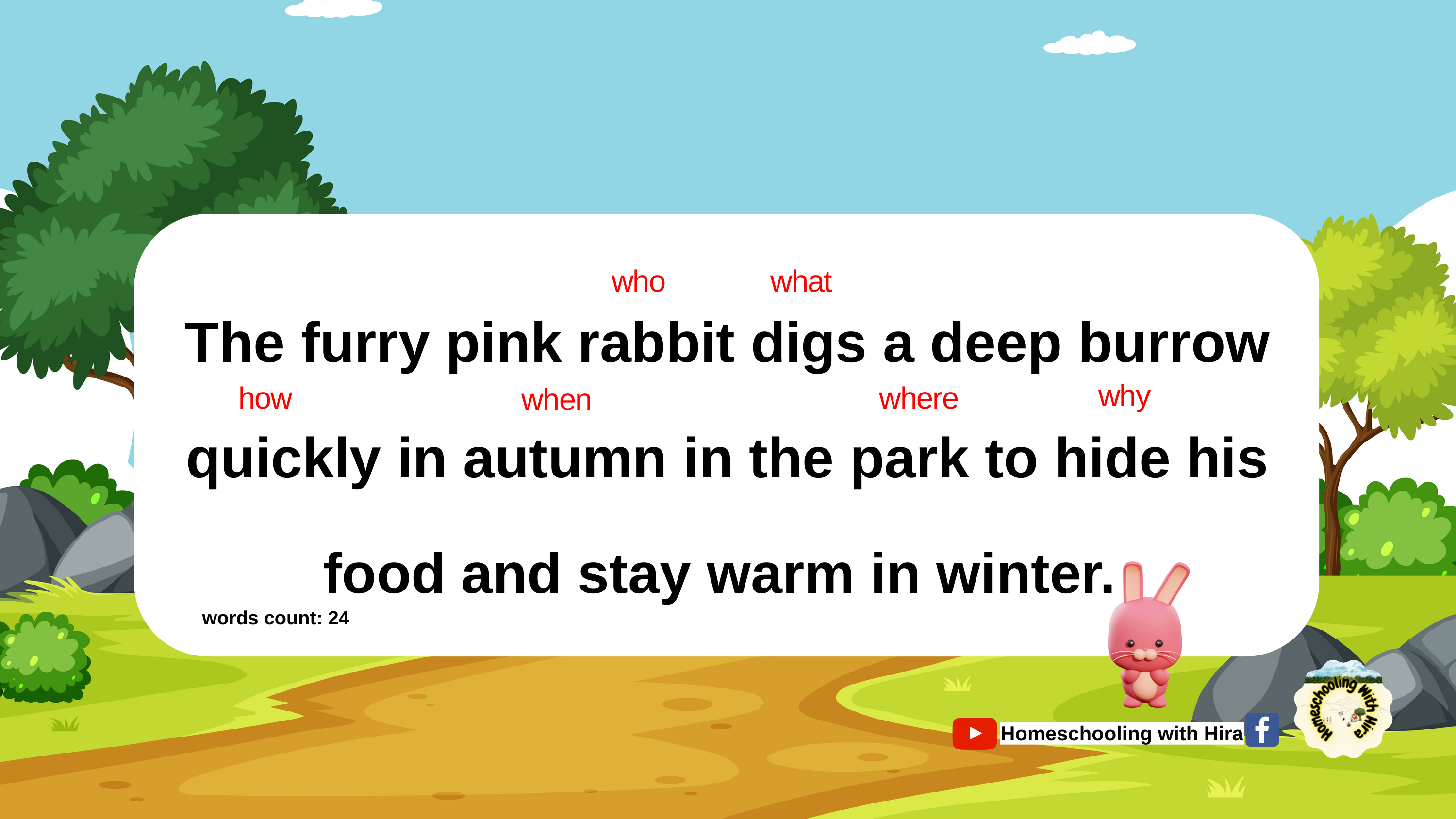

The furry pink rabbit digs a deep burrow quickly in autumn in the park to hide his food and stay warm in winter.
words count: 24
who
what
why
where
how
when